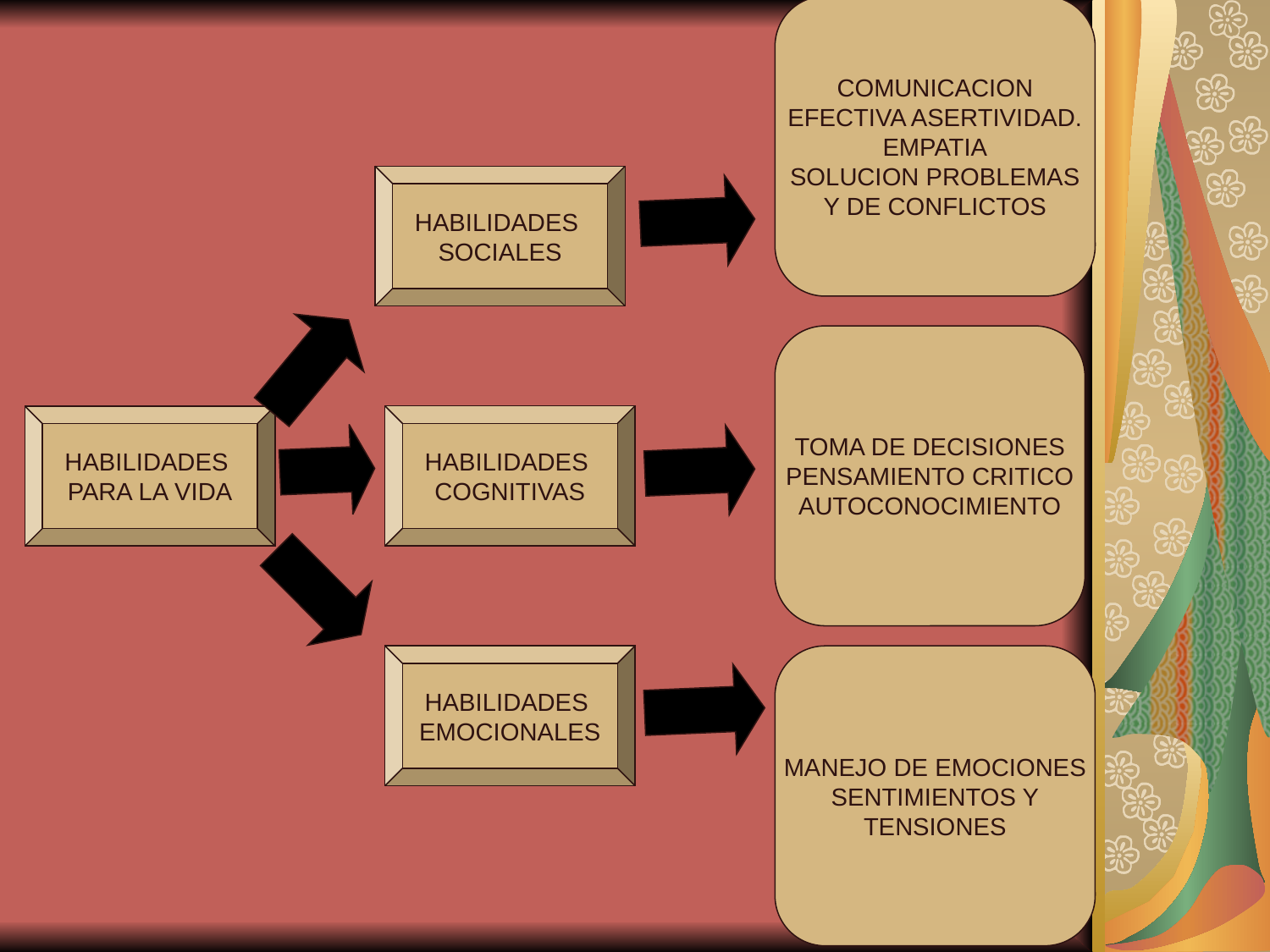

COMUNICACION
EFECTIVA ASERTIVIDAD.
EMPATIA
SOLUCION PROBLEMAS
Y DE CONFLICTOS
HABILIDADES
SOCIALES

TOMA DE DECISIONES
PENSAMIENTO CRITICO
AUTOCONOCIMIENTO
HABILIDADES
COGNITIVAS
HABILIDADES
PARA LA VIDA

HABILIDADES
EMOCIONALES
MANEJO DE EMOCIONES
SENTIMIENTOS Y
TENSIONES